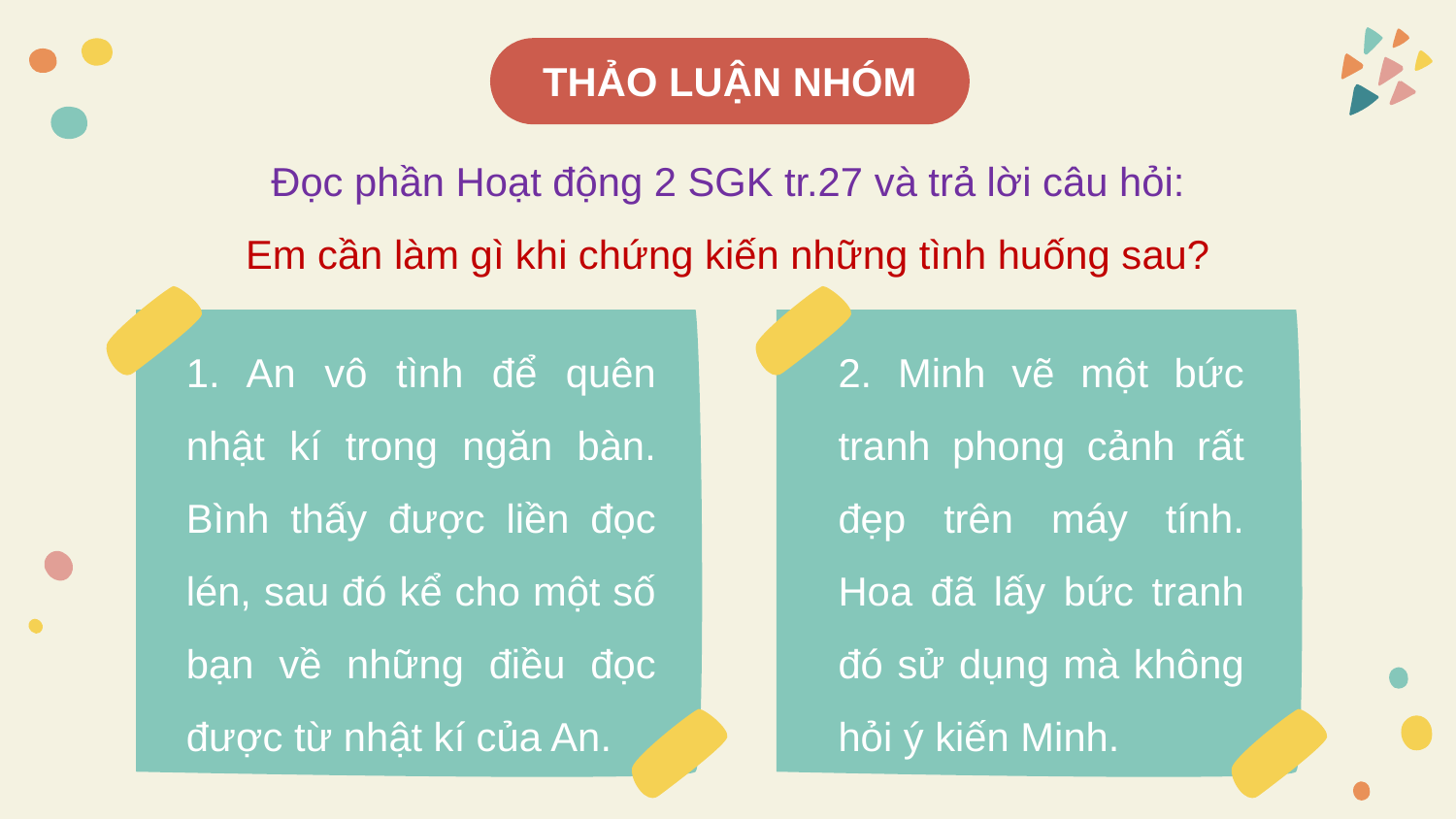

THẢO LUẬN NHÓM
Đọc phần Hoạt động 2 SGK tr.27 và trả lời câu hỏi:
Em cần làm gì khi chứng kiến những tình huống sau?

1. An vô tình để quên nhật kí trong ngăn bàn. Bình thấy được liền đọc lén, sau đó kể cho một số bạn về những điều đọc được từ nhật kí của An.

2. Minh vẽ một bức tranh phong cảnh rất đẹp trên máy tính. Hoa đã lấy bức tranh đó sử dụng mà không hỏi ý kiến Minh.